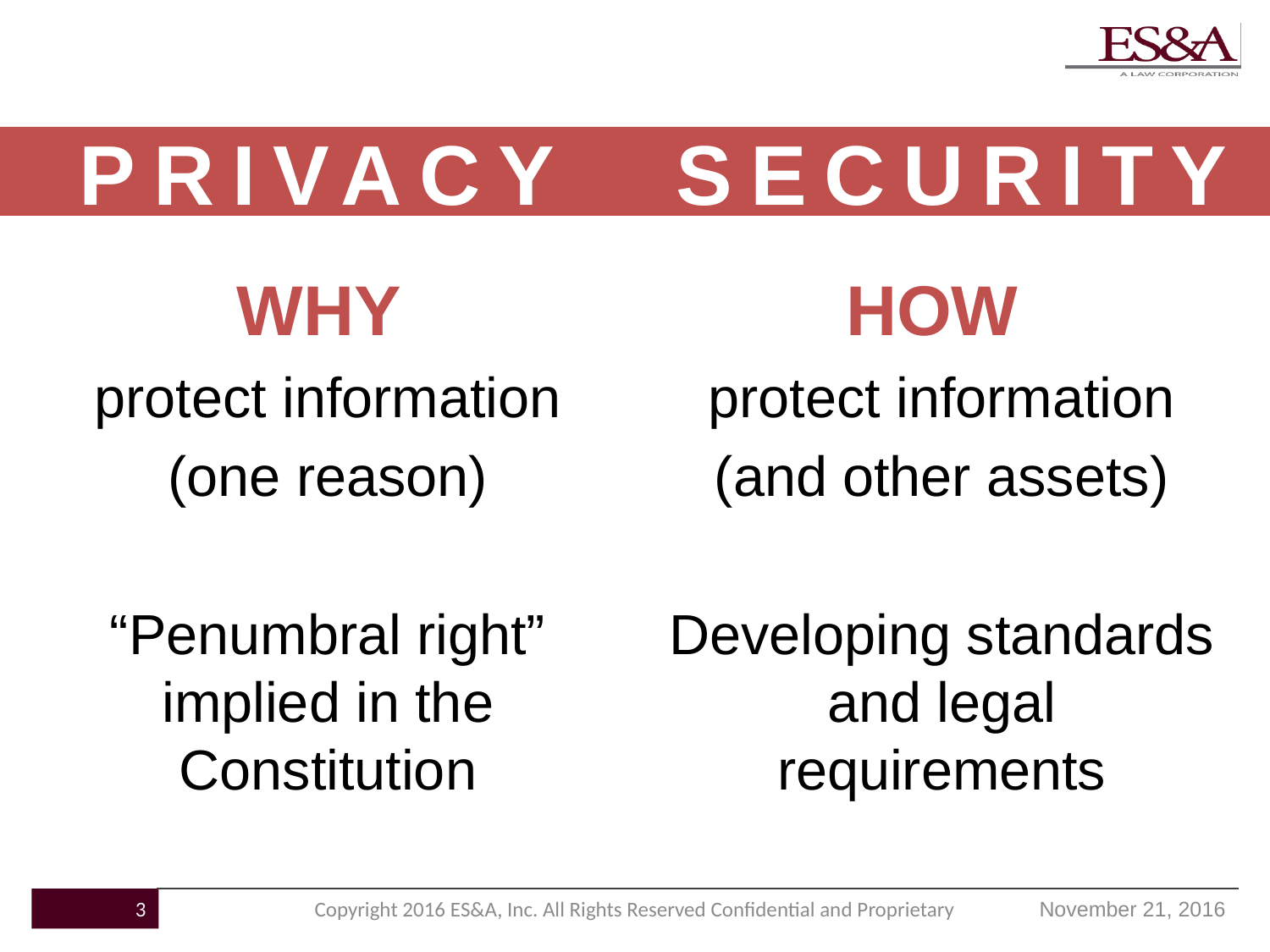

Privacy
Security
HOW
protect information
(and other assets)

Developing standards and legal requirements
WHY
protect information
(one reason)

“Penumbral right” implied in the Constitution
November 21, 2016
3
Copyright 2016 ES&A, Inc. All Rights Reserved Confidential and Proprietary